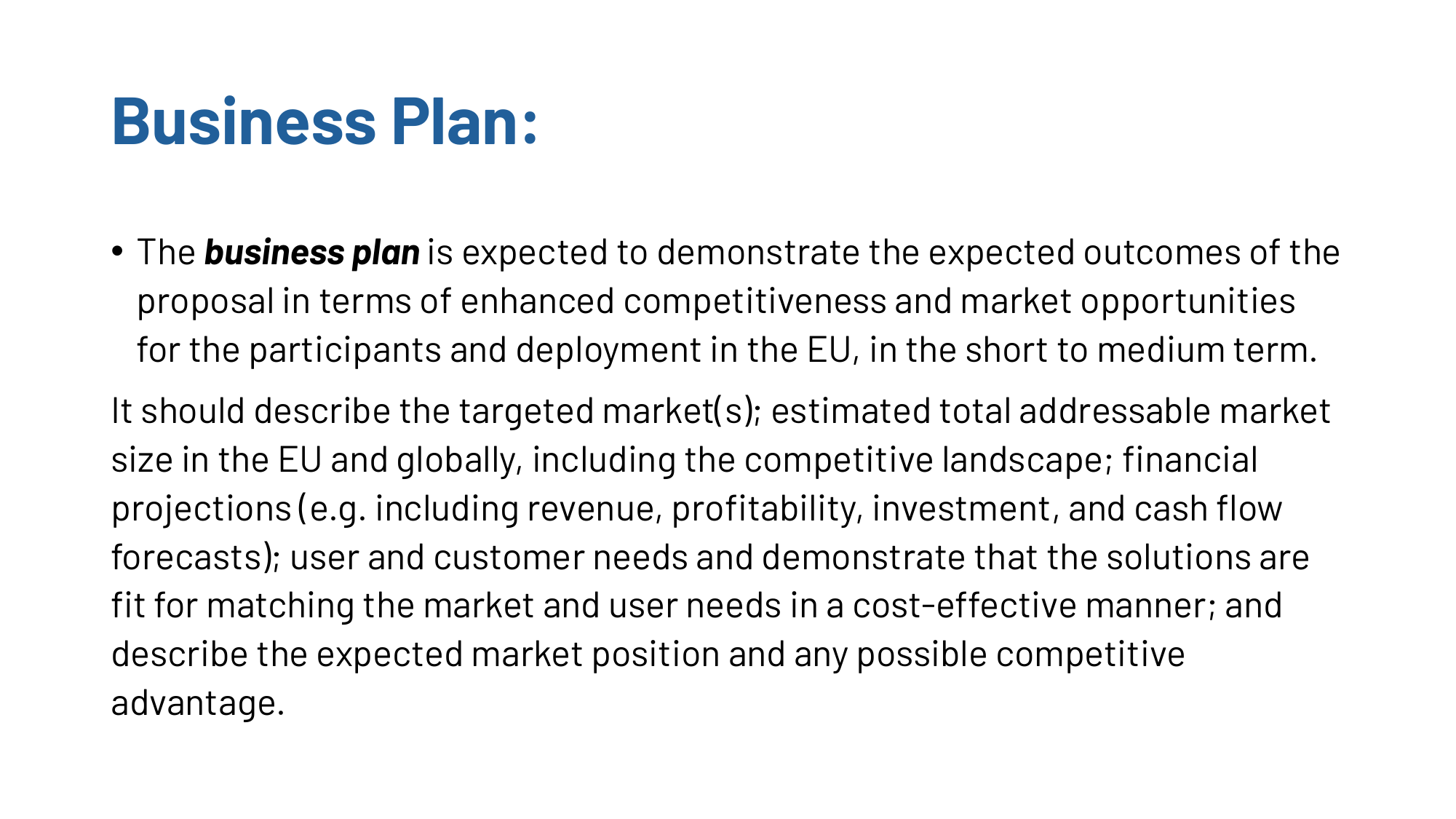

# Business Plan:
The business plan is expected to demonstrate the expected outcomes of the proposal in terms of enhanced competitiveness and market opportunities for the participants and deployment in the EU, in the short to medium term.
It should describe the targeted market(s); estimated total addressable market size in the EU and globally, including the competitive landscape; financial projections (e.g. including revenue, profitability, investment, and cash flow forecasts); user and customer needs and demonstrate that the solutions are fit for matching the market and user needs in a cost-effective manner; and describe the expected market position and any possible competitive advantage.